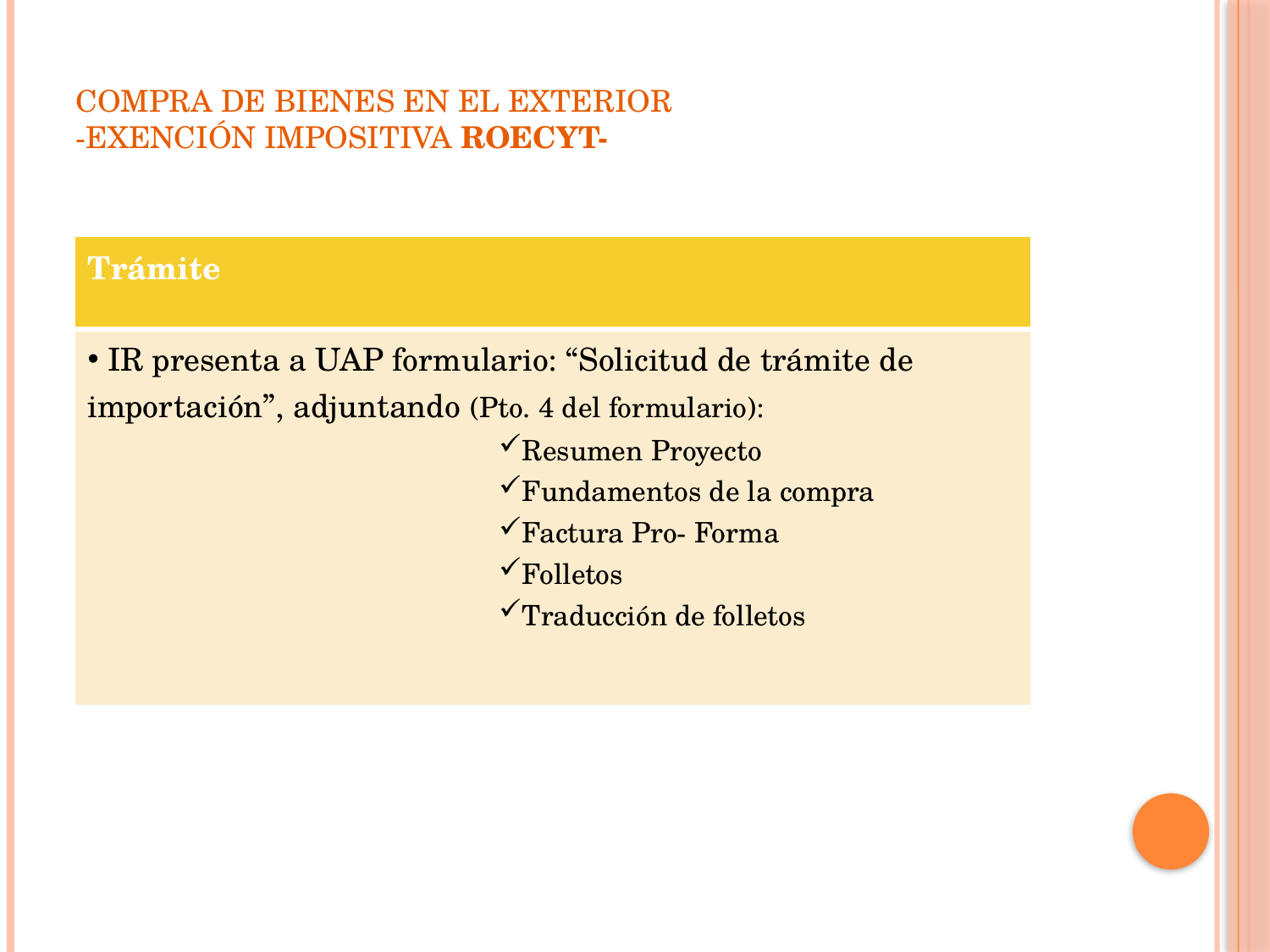

# Compra de Bienes en el exterior -exención impositiva ROECyT-

| Trámite |
| --- |
| IR presenta a UAP formulario: “Solicitud de trámite de importación”, adjuntando (Pto. 4 del formulario): Resumen Proyecto Fundamentos de la compra Factura Pro- Forma Folletos Traducción de folletos |